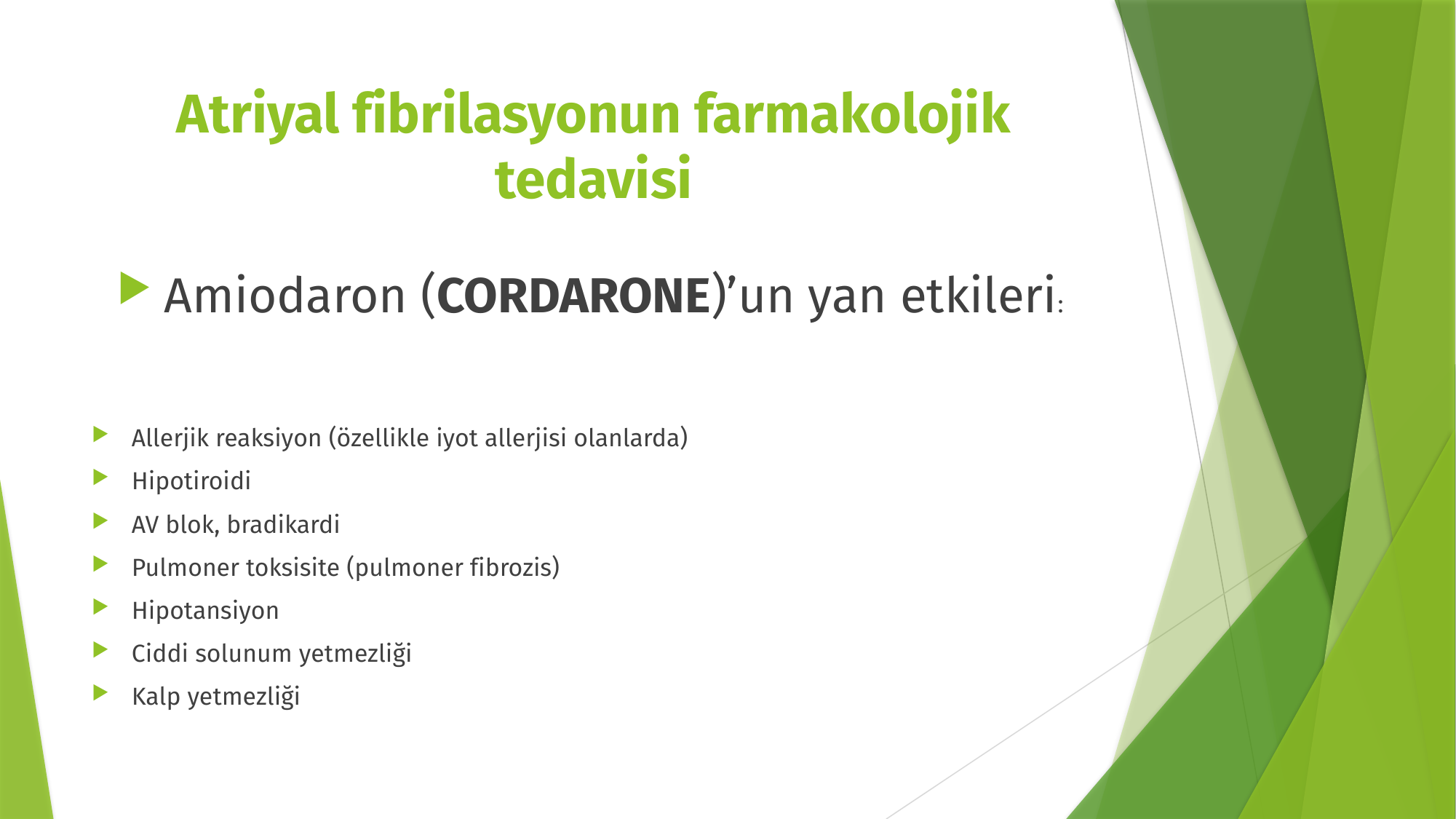

# Atriyal fibrilasyonun farmakolojik tedavisi
Amiodaron (CORDARONE)’un yan etkileri:

Allerjik reaksiyon (özellikle iyot allerjisi olanlarda)
Hipotiroidi
AV blok, bradikardi
Pulmoner toksisite (pulmoner fibrozis)
Hipotansiyon
Ciddi solunum yetmezliği
Kalp yetmezliği